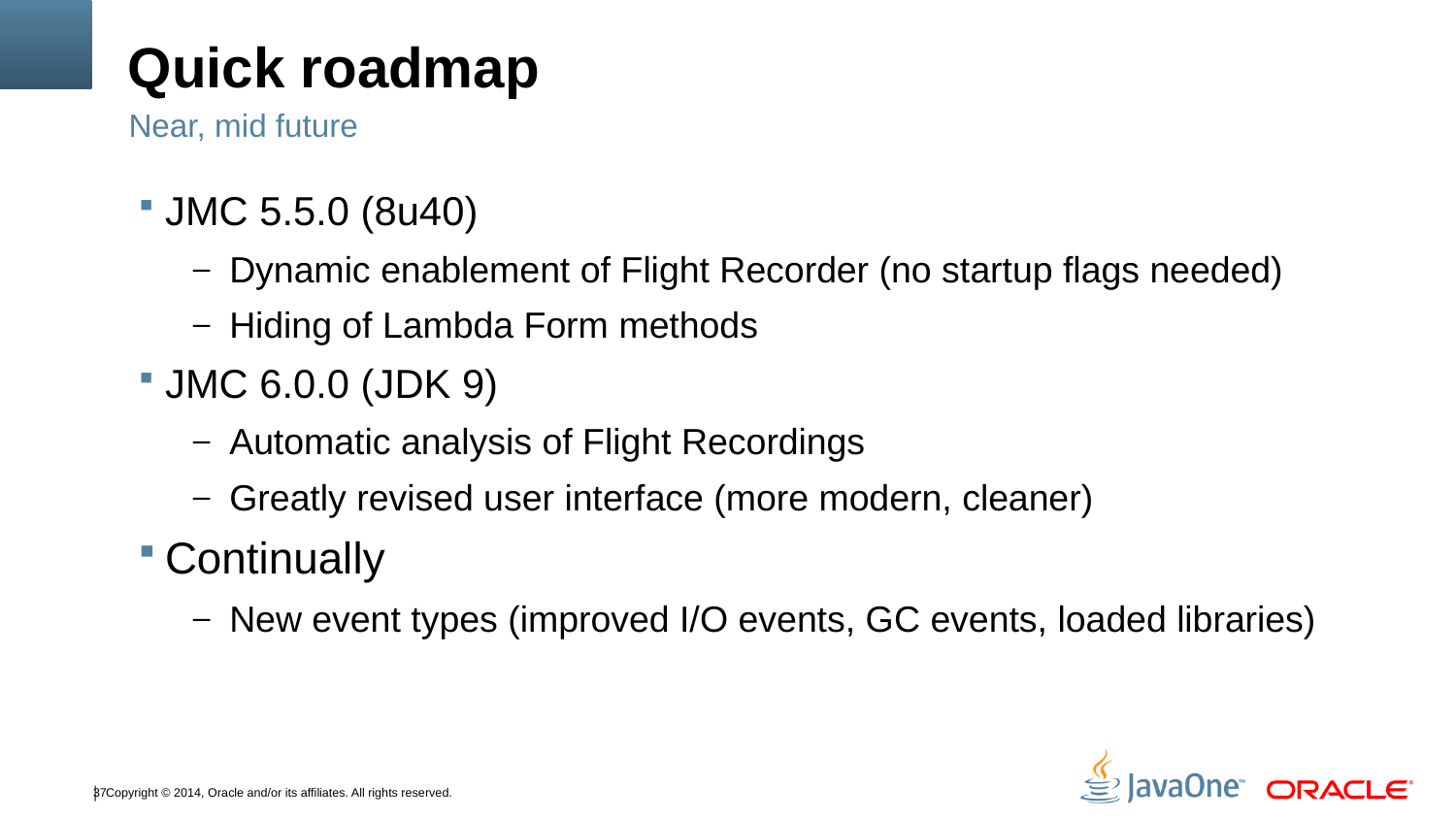

# Quick roadmap
Near, mid future
JMC 5.5.0 (8u40)
Dynamic enablement of Flight Recorder (no startup flags needed)
Hiding of Lambda Form methods
JMC 6.0.0 (JDK 9)
Automatic analysis of Flight Recordings
Greatly revised user interface (more modern, cleaner)
Continually
New event types (improved I/O events, GC events, loaded libraries)